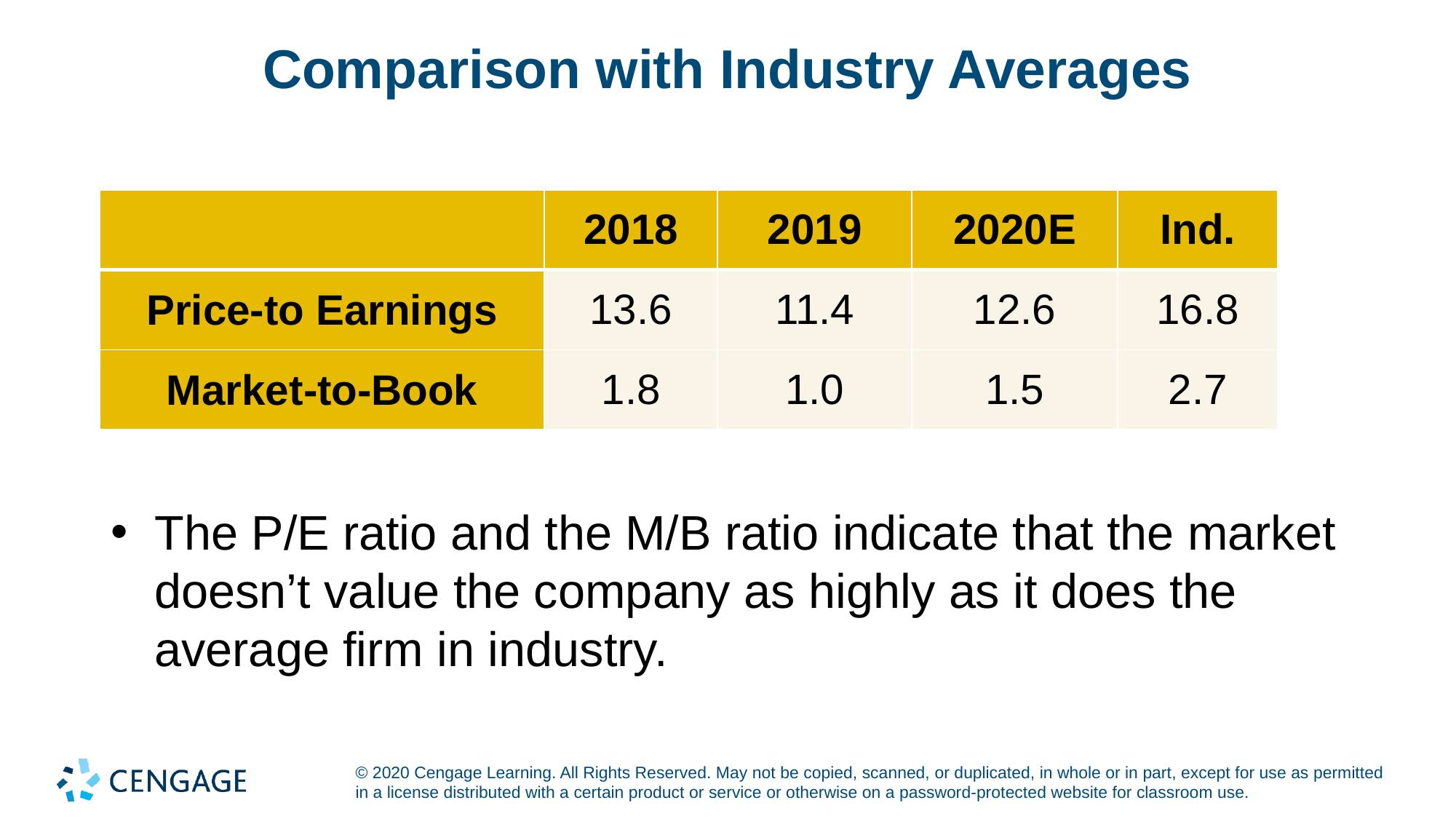

# Comparison with Industry Averages
|  | 2018 | 2019 | 2020E | Ind. |
| --- | --- | --- | --- | --- |
| Price-to Earnings | 13.6 | 11.4 | 12.6 | 16.8 |
| Market-to-Book | 1.8 | 1.0 | 1.5 | 2.7 |
The P/E ratio and the M/B ratio indicate that the market doesn’t value the company as highly as it does the average firm in industry.